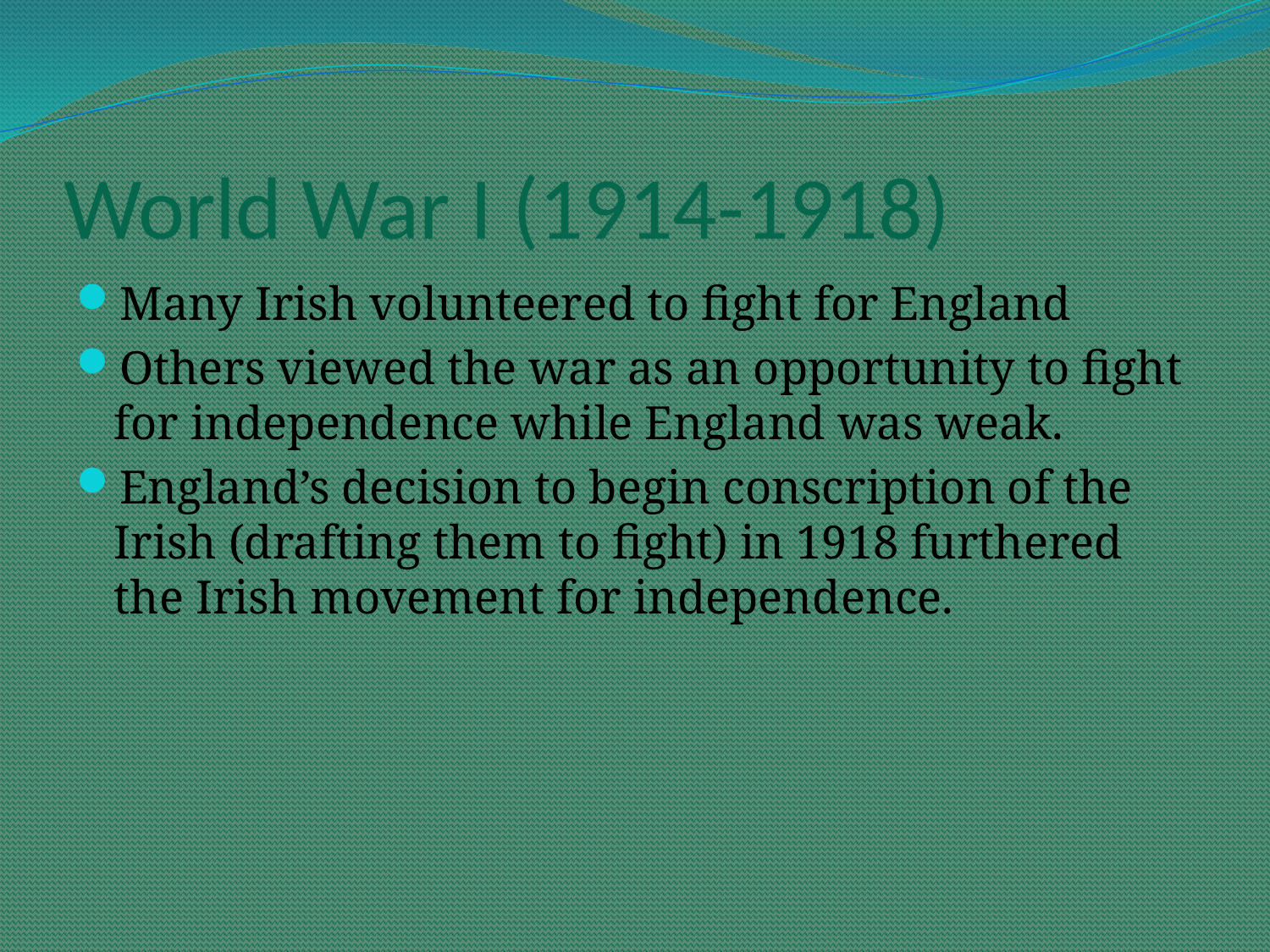

# World War I (1914-1918)
Many Irish volunteered to fight for England
Others viewed the war as an opportunity to fight for independence while England was weak.
England’s decision to begin conscription of the Irish (drafting them to fight) in 1918 furthered the Irish movement for independence.